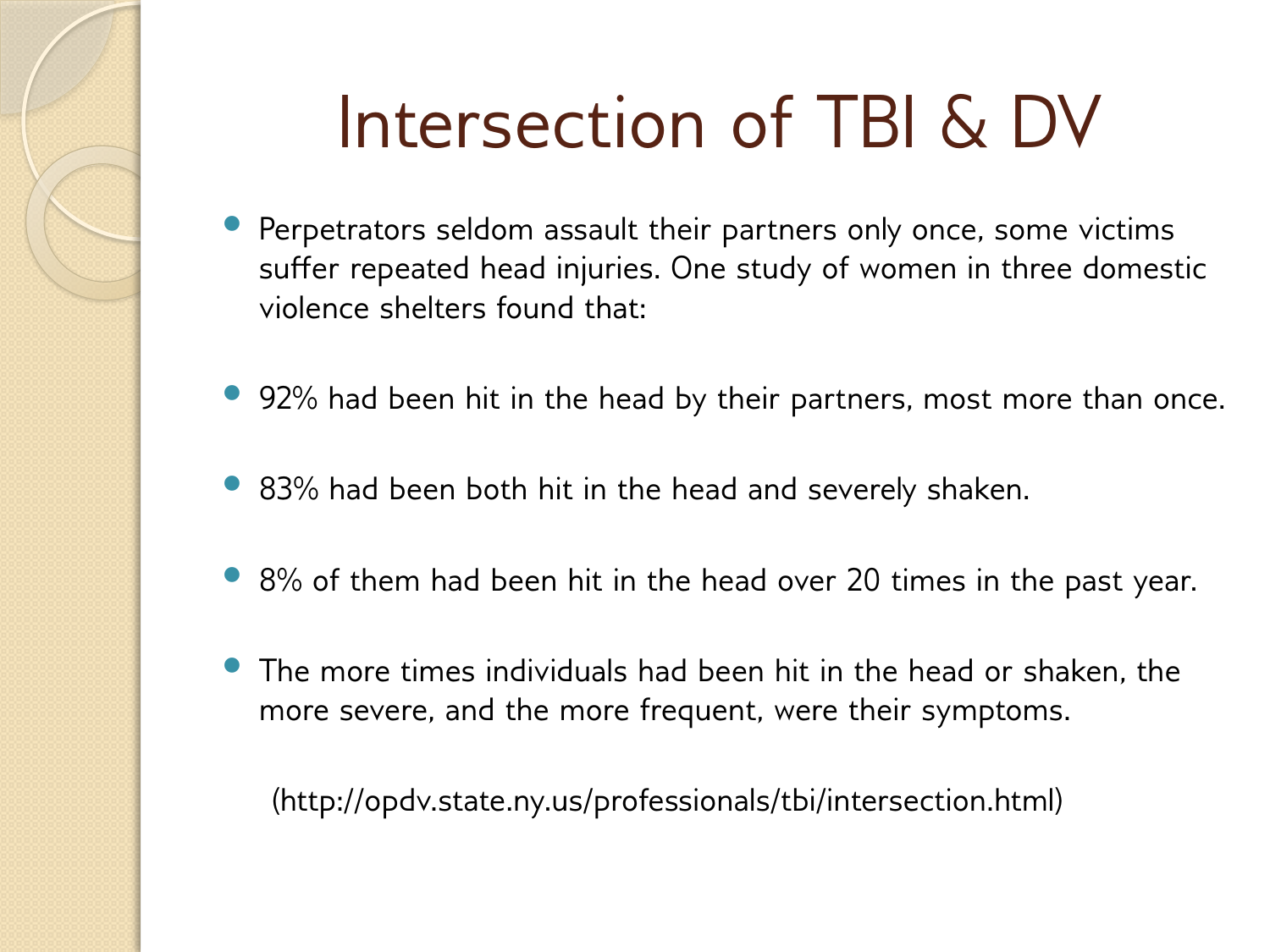

# Intersection of TBI & DV
Perpetrators seldom assault their partners only once, some victims suffer repeated head injuries. One study of women in three domestic violence shelters found that:

92% had been hit in the head by their partners, most more than once.

83% had been both hit in the head and severely shaken.

8% of them had been hit in the head over 20 times in the past year.

The more times individuals had been hit in the head or shaken, the more severe, and the more frequent, were their symptoms.

     (http://opdv.state.ny.us/professionals/tbi/intersection.html)